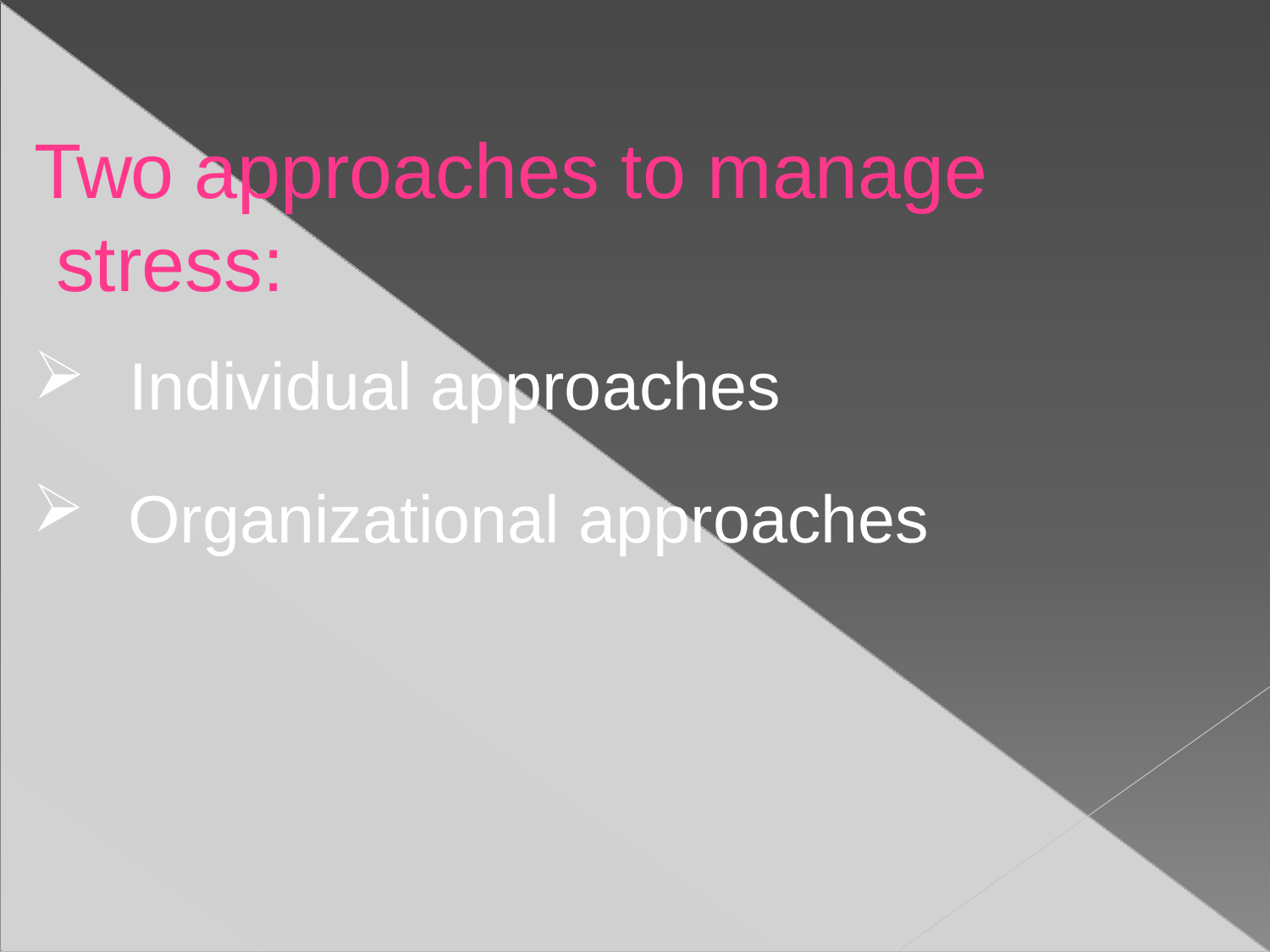

# Two approaches to manage  stress:
Individual approaches
Organizational approaches